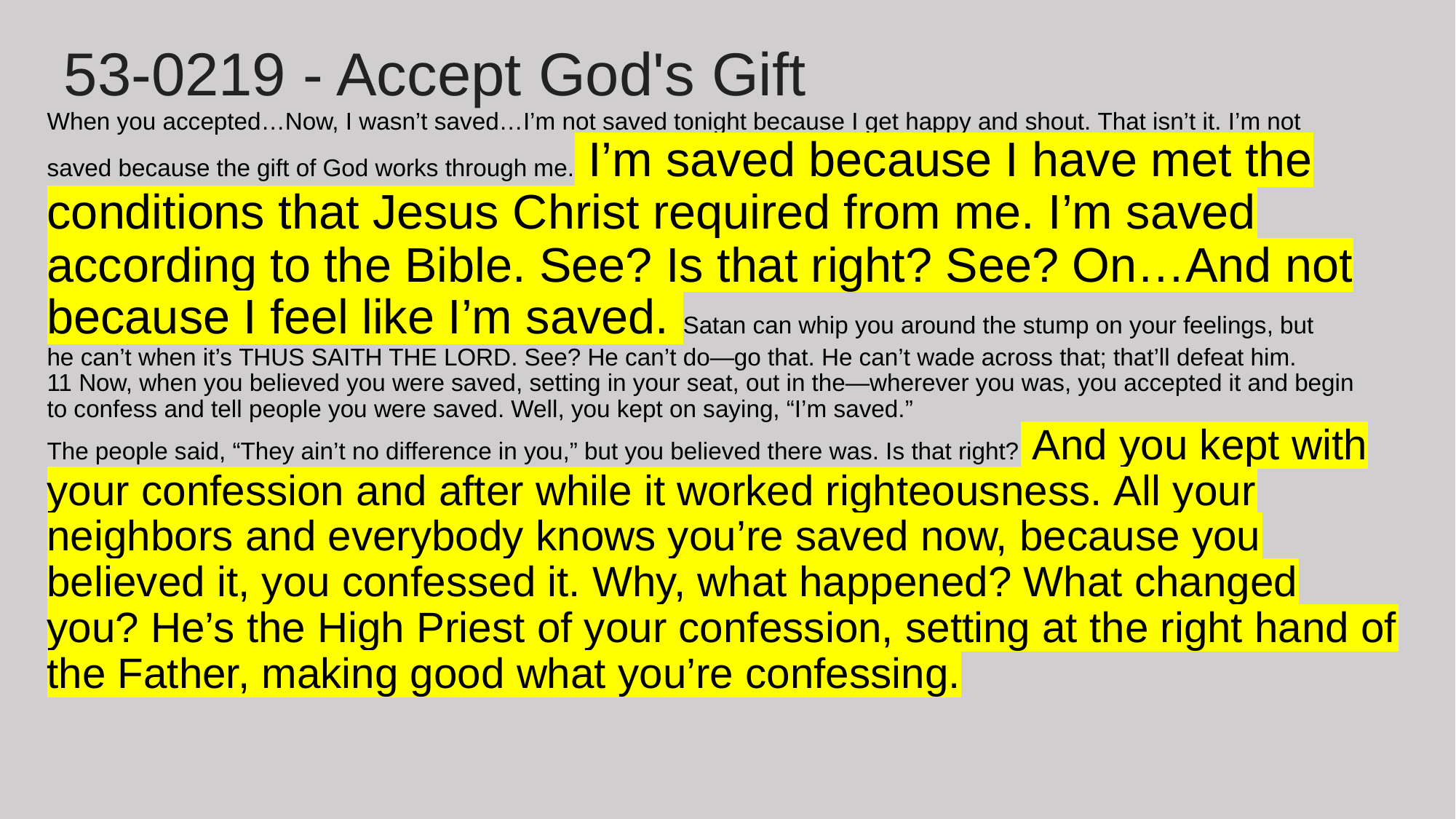

# 53-0219 - Accept God's Gift When you accepted…Now, I wasn’t saved…I’m not saved tonight because I get happy and shout. That isn’t it. I’m not saved because the gift of God works through me. I’m saved because I have met the conditions that Jesus Christ required from me. I’m saved according to the Bible. See? Is that right? See? On…And not because I feel like I’m saved. Satan can whip you around the stump on your feelings, but he can’t when it’s THUS SAITH THE LORD. See? He can’t do—go that. He can’t wade across that; that’ll defeat him.
11 Now, when you believed you were saved, setting in your seat, out in the—wherever you was, you accepted it and begin to confess and tell people you were saved. Well, you kept on saying, “I’m saved.”
The people said, “They ain’t no difference in you,” but you believed there was. Is that right? And you kept with your confession and after while it worked righteousness. All your neighbors and everybody knows you’re saved now, because you believed it, you confessed it. Why, what happened? What changed you? He’s the High Priest of your confession, setting at the right hand of the Father, making good what you’re confessing.